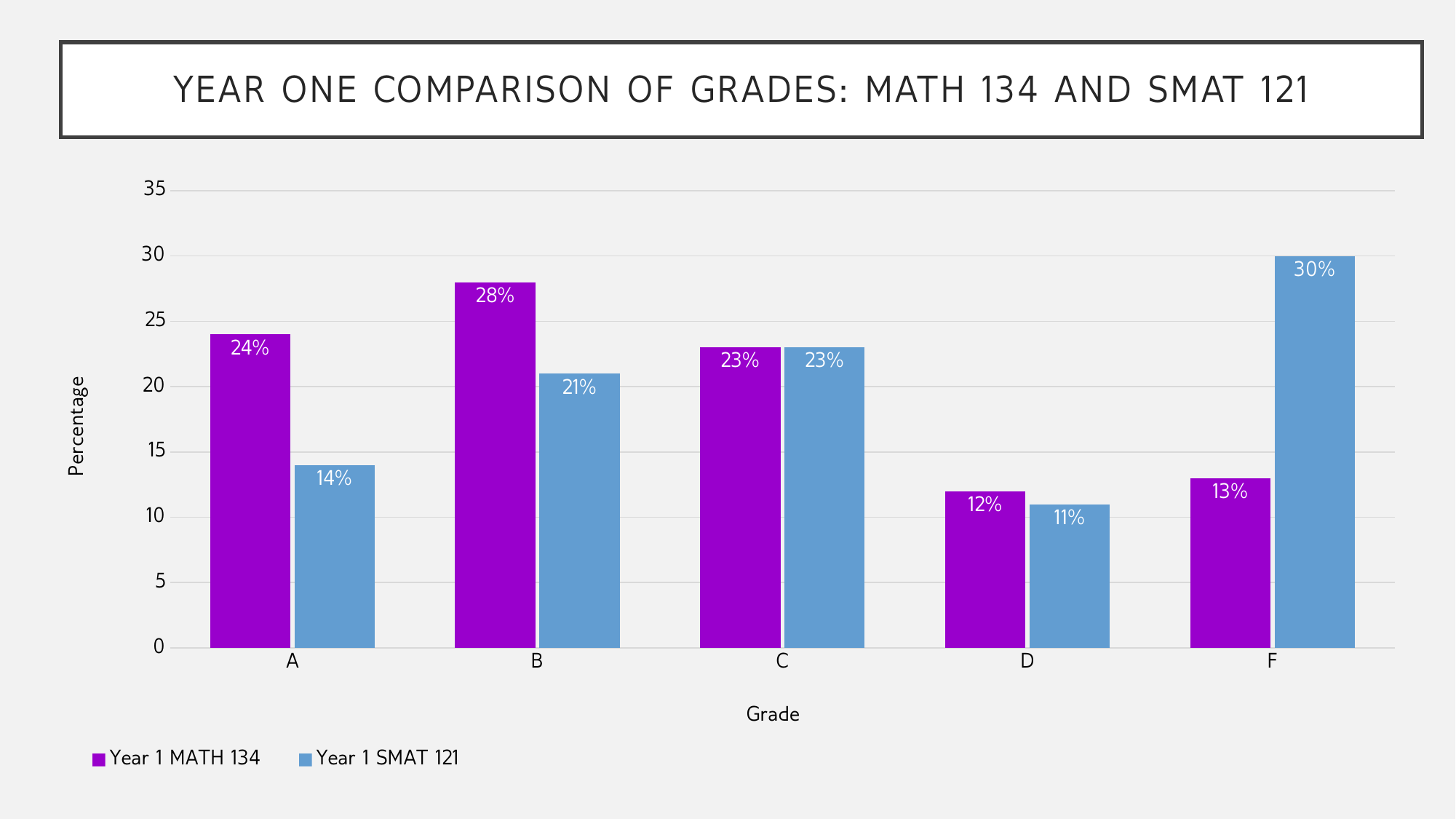

# Year one Comparison of Grades: Math 134 and sMat 121

### Chart

| Category | Year 1 | Year 1 |
|---|---|---|
| A | 24.0 | 14.0 |
| B | 28.0 | 21.0 |
| C | 23.0 | 23.0 |
| D | 12.0 | 11.0 |
| F | 13.0 | 30.0 |